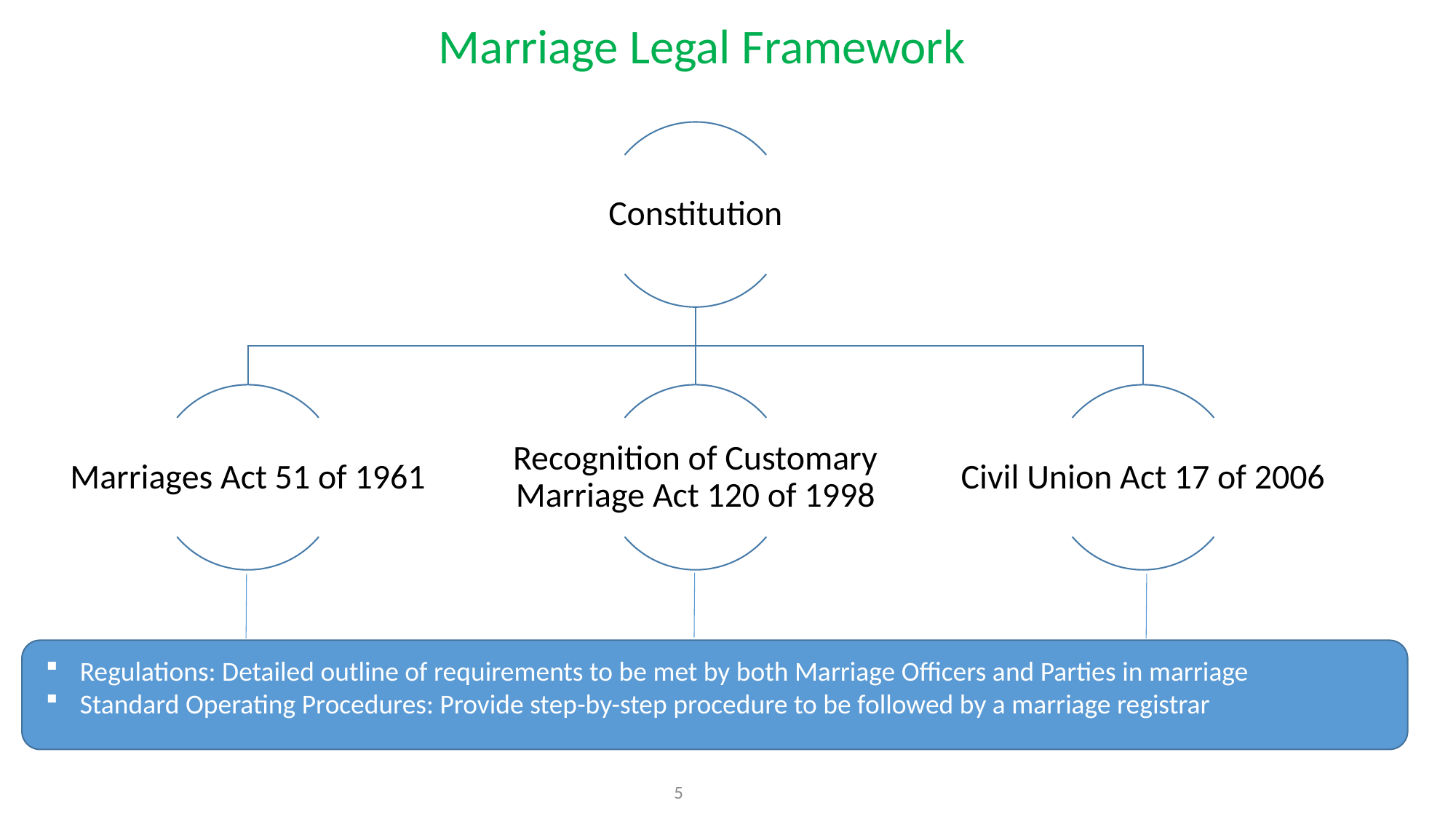

# Marriage Legal Framework
Constitution
Marriages Act 51 of 1961
Recognition of Customary Marriage Act 120 of 1998
Civil Union Act 17 of 2006

Regulations: Detailed outline of requirements to be met by both Marriage Officers and Parties in marriage
Standard Operating Procedures: Provide step-by-step procedure to be followed by a marriage registrar
5